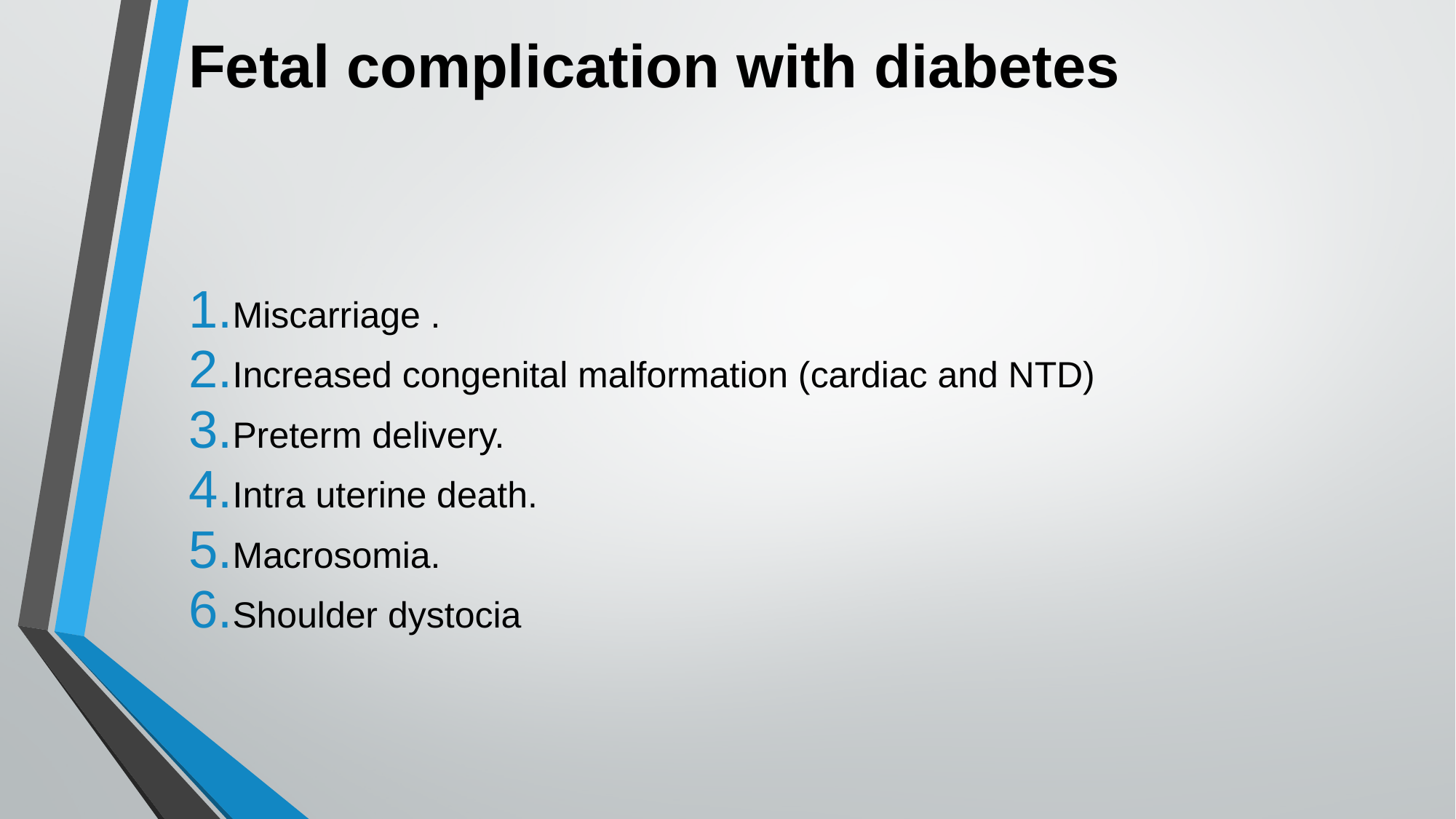

# Fetal complication with diabetes

Miscarriage .
Increased congenital malformation (cardiac and NTD)
Preterm delivery.
Intra uterine death.
Macrosomia.
Shoulder dystocia